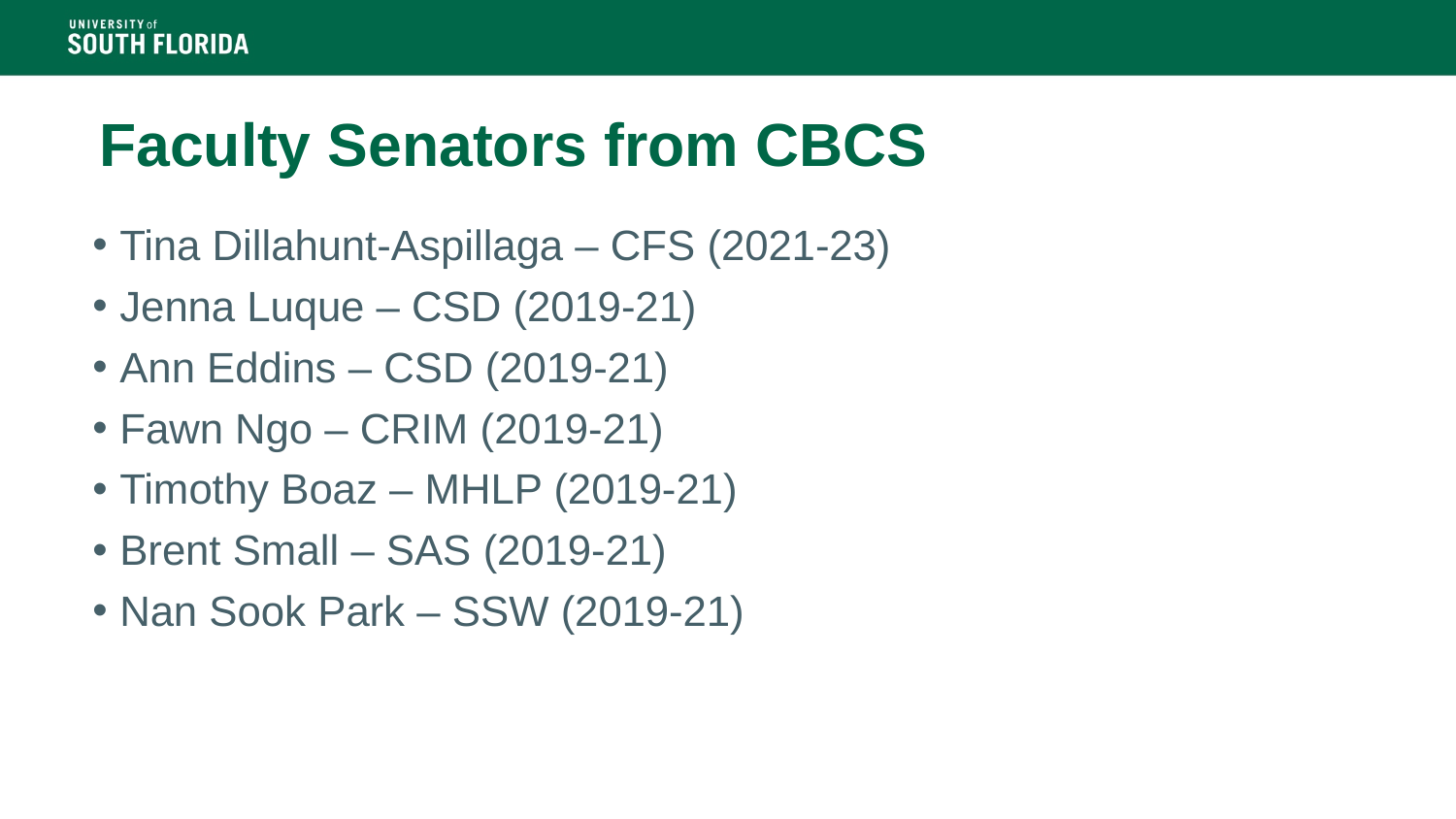

# Faculty Senators from CBCS
Tina Dillahunt-Aspillaga – CFS (2021-23)
Jenna Luque – CSD (2019-21)
Ann Eddins – CSD (2019-21)
Fawn Ngo – CRIM (2019-21)
Timothy Boaz – MHLP (2019-21)
Brent Small – SAS (2019-21)
Nan Sook Park – SSW (2019-21)